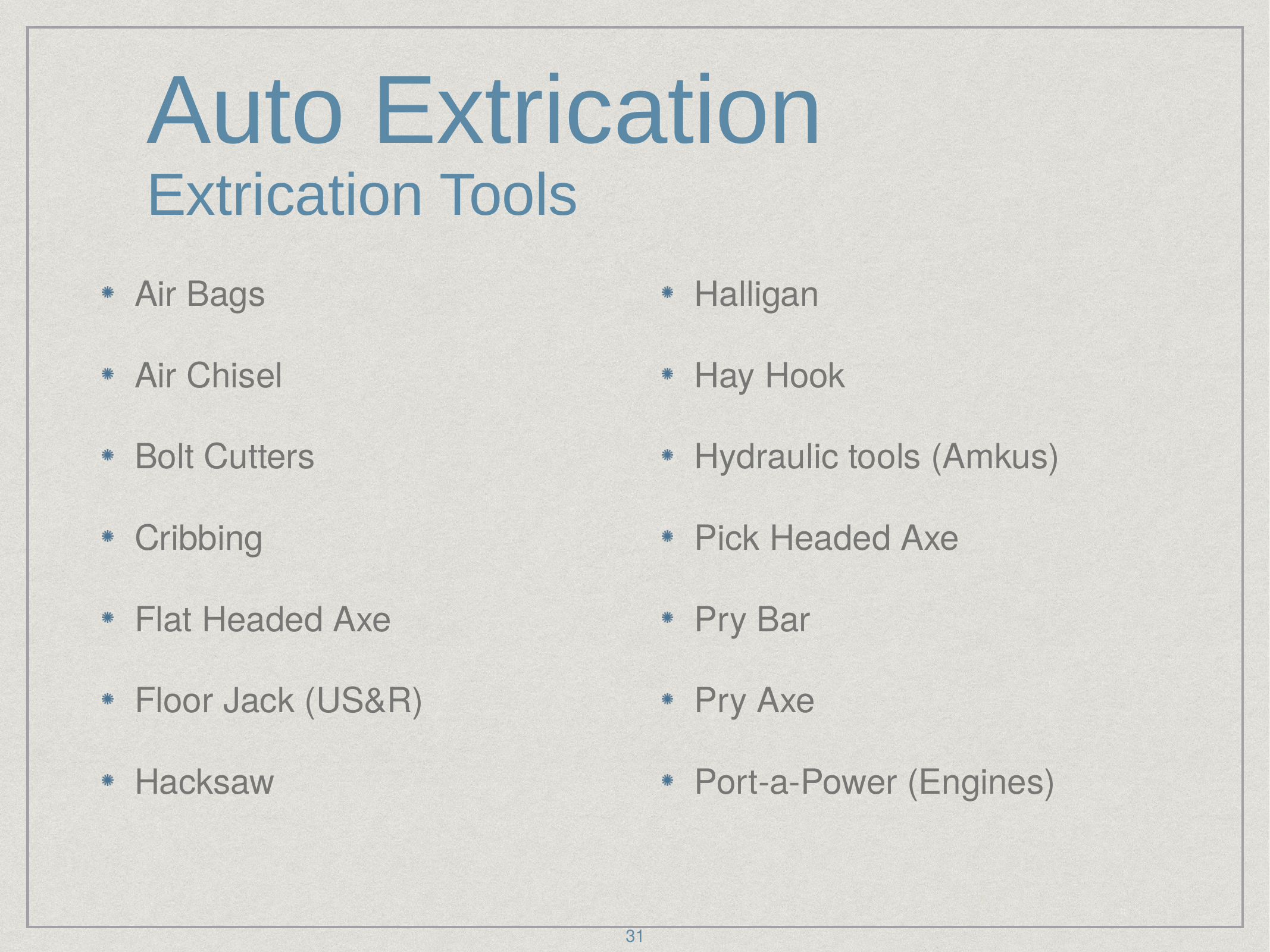

# Auto Extrication
Extrication Tools
Air Bags
Air Chisel
Bolt Cutters
Cribbing
Flat Headed Axe
Floor Jack (US&R)
Hacksaw
Halligan
Hay Hook
Hydraulic tools (Amkus)
Pick Headed Axe
Pry Bar
Pry Axe
Port-a-Power (Engines)
31